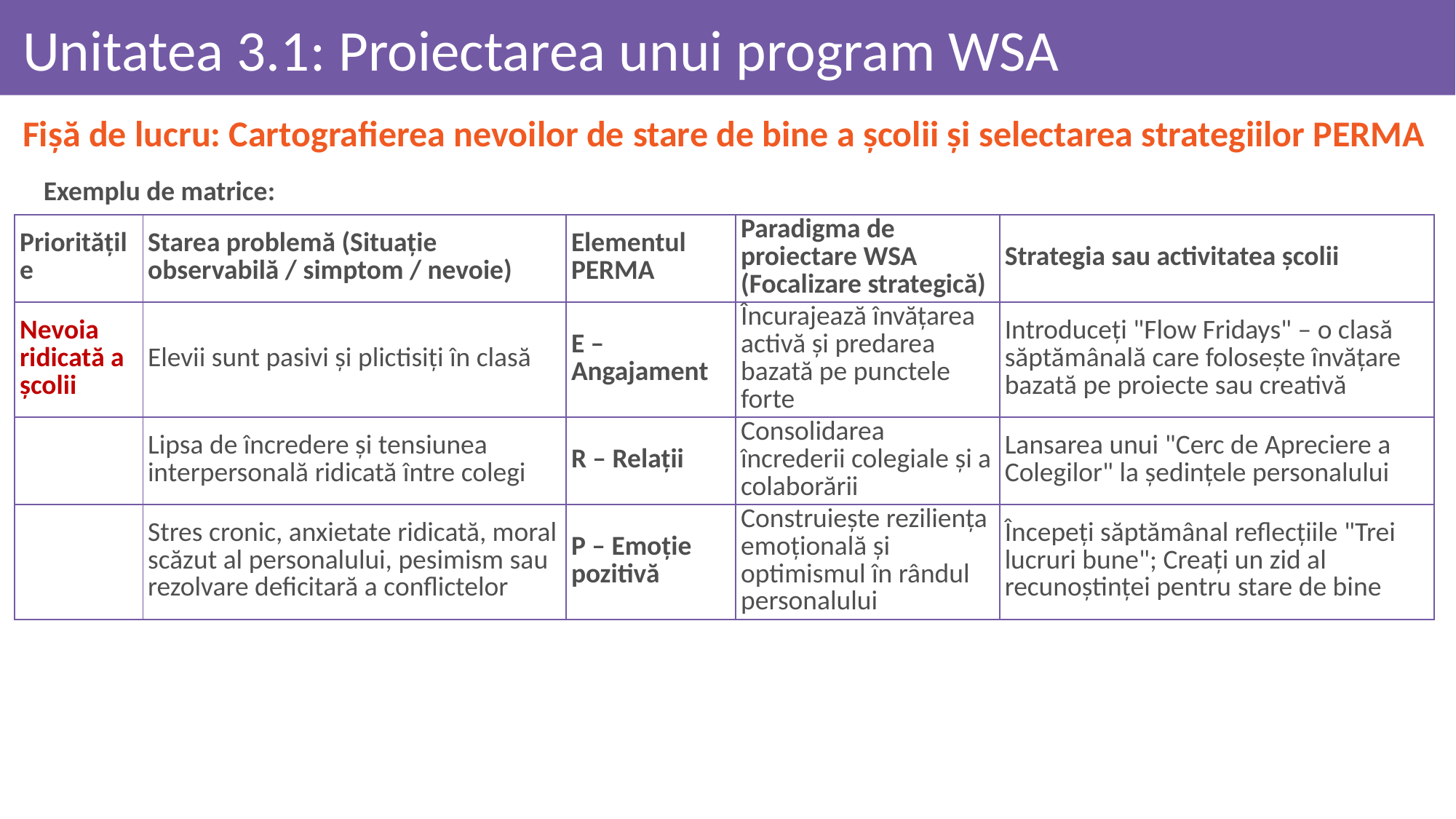

# Unitatea 3.1: Proiectarea unui program WSA
Fișă de lucru: Cartografierea nevoilor de stare de bine a școlii și selectarea strategiilor PERMA
Exemplu de matrice:
| Priorităţile | Starea problemă (Situație observabilă / simptom / nevoie) | Elementul PERMA | Paradigma de proiectare WSA (Focalizare strategică) | Strategia sau activitatea școlii |
| --- | --- | --- | --- | --- |
| Nevoia ridicată a școlii | Elevii sunt pasivi și plictisiți în clasă | E – Angajament | Încurajează învățarea activă și predarea bazată pe punctele forte | Introduceți "Flow Fridays" – o clasă săptămânală care folosește învățare bazată pe proiecte sau creativă |
|  | Lipsa de încredere și tensiunea interpersonală ridicată între colegi | R – Relații | Consolidarea încrederii colegiale și a colaborării | Lansarea unui "Cerc de Apreciere a Colegilor" la ședințele personalului |
|  | Stres cronic, anxietate ridicată, moral scăzut al personalului, pesimism sau rezolvare deficitară a conflictelor | P – Emoție pozitivă | Construiește reziliența emoțională și optimismul în rândul personalului | Începeți săptămânal reflecțiile "Trei lucruri bune"; Creați un zid al recunoștinței pentru stare de bine |